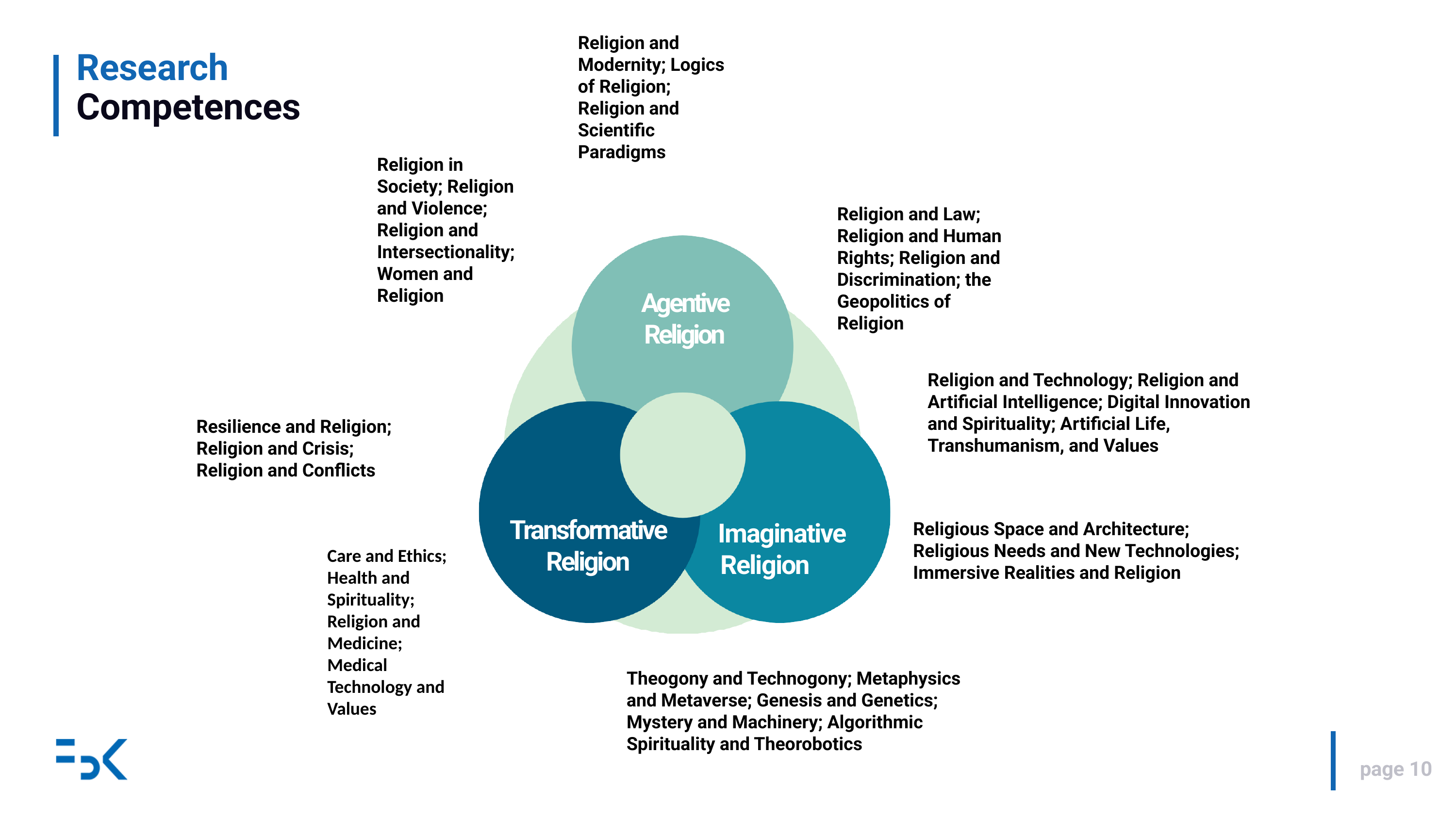

Religion and Modernity; Logics of Religion; Religion and Scientific Paradigms
# Research  Competences
Religion in Society; Religion and Violence; Religion and Intersectionality; Women and Religion
Religion and Law; Religion and Human Rights; Religion and Discrimination; the Geopolitics of Religion

Agentive Religion
Religion and Technology; Religion and Artificial Intelligence; Digital Innovation and Spirituality; Artificial Life, Transhumanism, and Values
Resilience and Religion; Religion and Crisis; Religion and Conflicts
Transformative Religion
Imaginative Religion
Religious Space and Architecture; Religious Needs and New Technologies; Immersive Realities and Religion
Care and Ethics; Health and Spirituality; Religion and Medicine; Medical Technology and Values
Theogony and Technogony; Metaphysics and Metaverse; Genesis and Genetics; Mystery and Machinery; Algorithmic Spirituality and Theorobotics
page 10